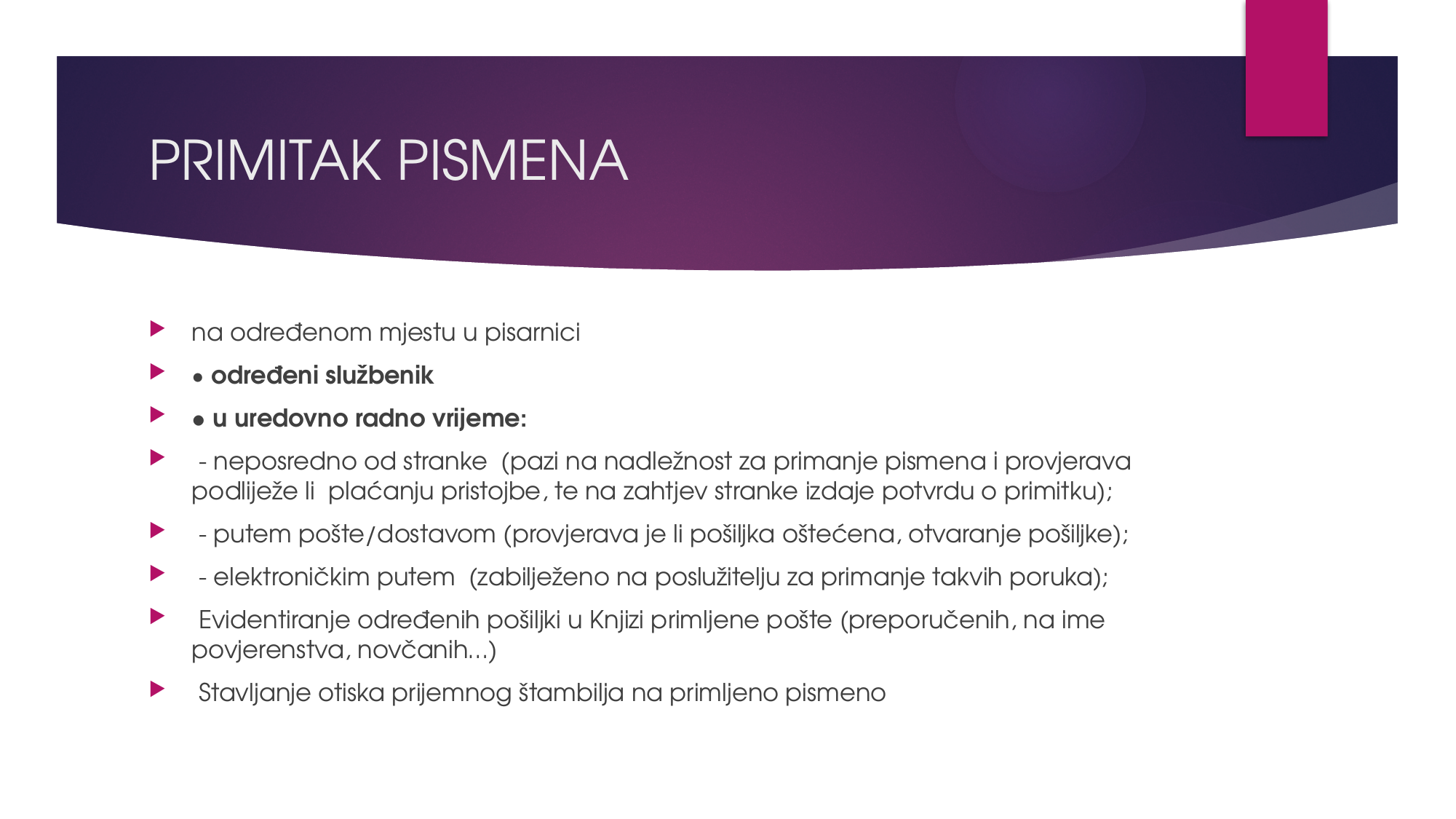

# PRIMITAK PISMENA
na određenom mjestu u pisarnici
• određeni službenik
• u uredovno radno vrijeme:
 - neposredno od stranke  (pazi na nadležnost za primanje pismena i provjerava podliježe li  plaćanju pristojbe, te na zahtjev stranke izdaje potvrdu o primitku);
 - putem pošte/dostavom (provjerava je li pošiljka oštećena, otvaranje pošiljke);
 - elektroničkim putem  (zabilježeno na poslužitelju za primanje takvih poruka);
 Evidentiranje određenih pošiljki u Knjizi primljene pošte (preporučenih, na ime povjerenstva, novčanih…)
 Stavljanje otiska prijemnog štambilja na primljeno pismeno